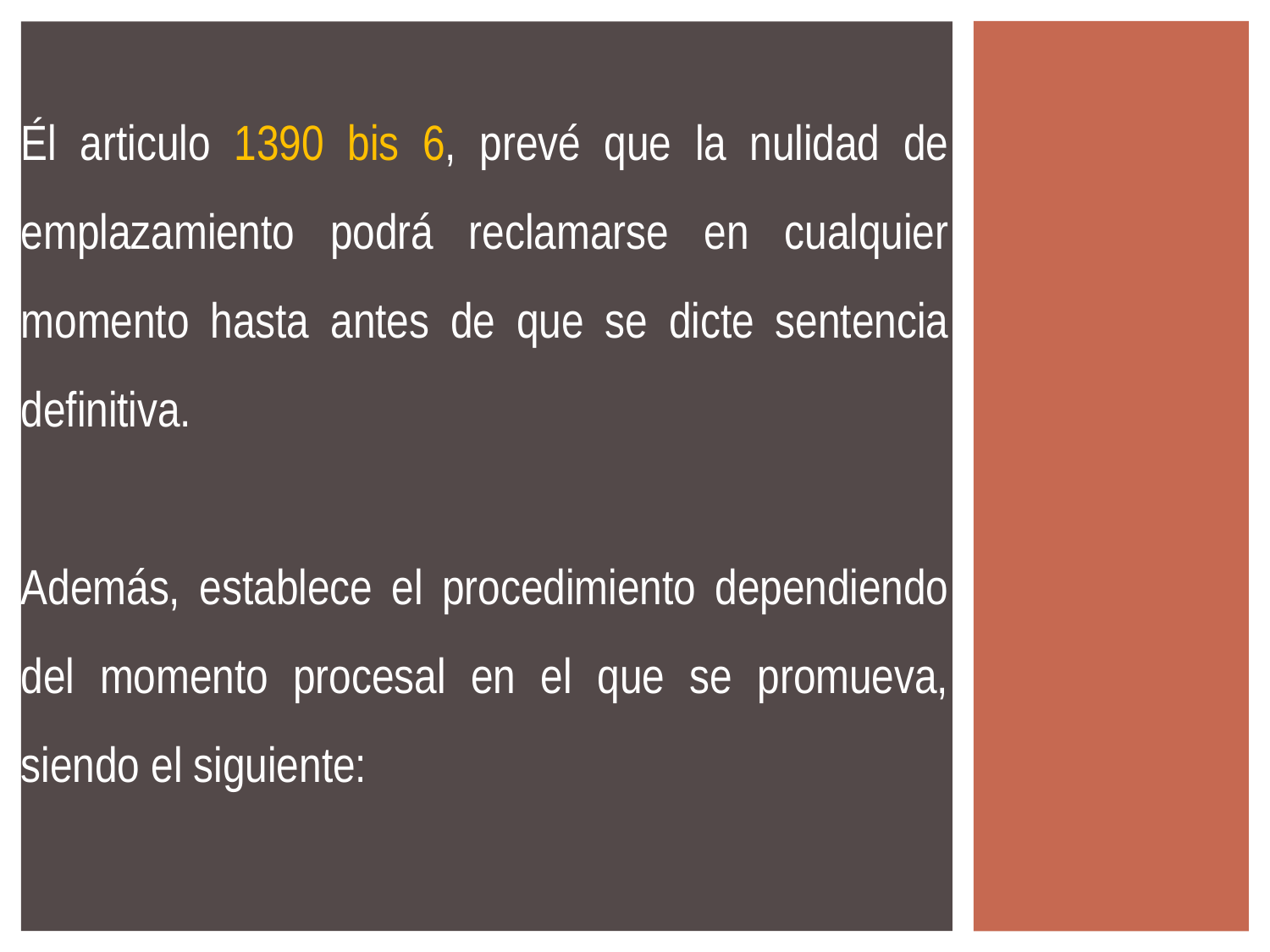

Él articulo 1390 bis 6, prevé que la nulidad de emplazamiento podrá reclamarse en cualquier momento hasta antes de que se dicte sentencia definitiva.

Además, establece el procedimiento dependiendo del momento procesal en el que se promueva, siendo el siguiente: